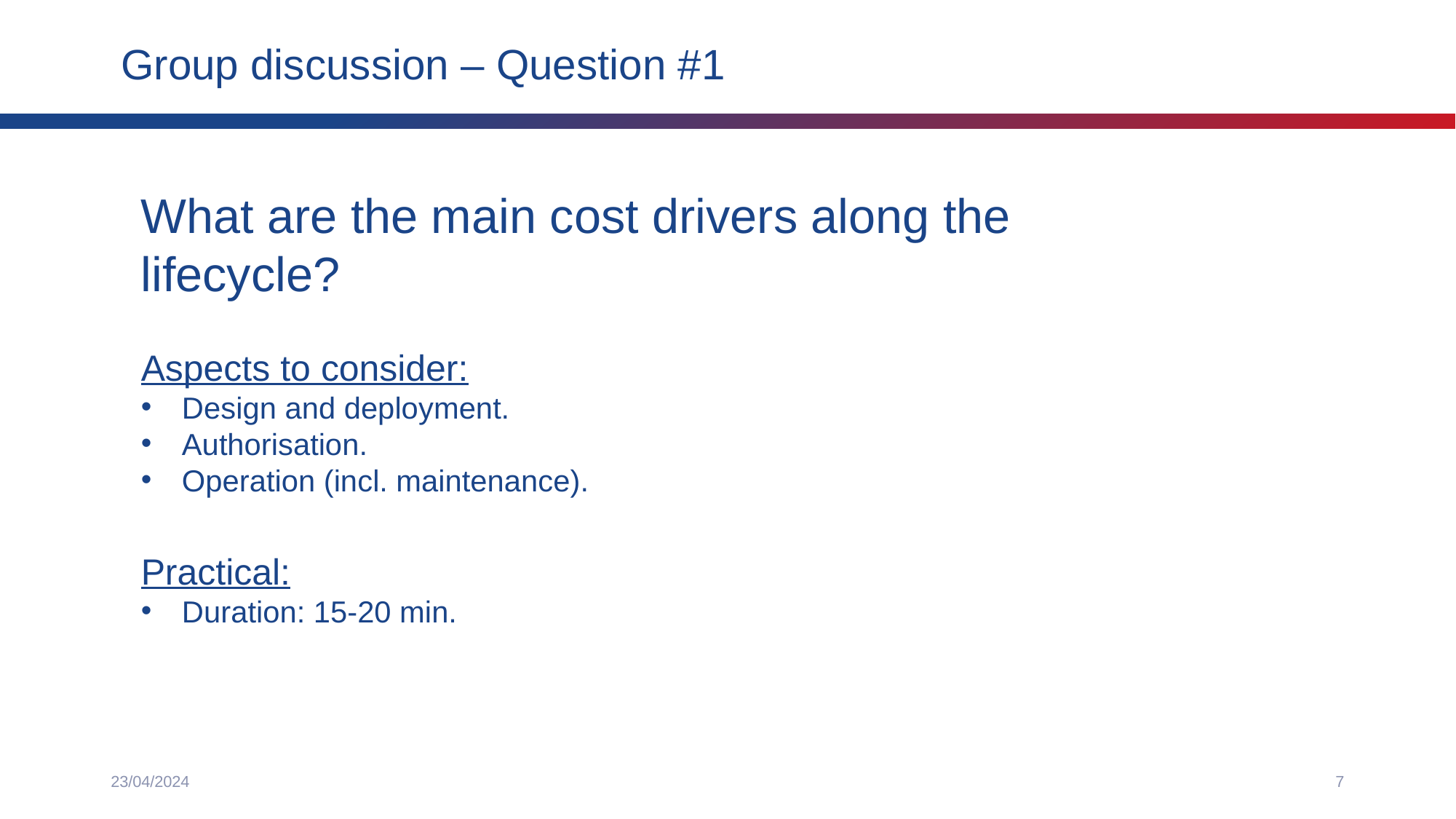

Group discussion – Question #1
What are the main cost drivers along the lifecycle?

Aspects to consider:
Design and deployment.
Authorisation.
Operation (incl. maintenance).

Practical:
Duration: 15-20 min.
23/04/2024
7